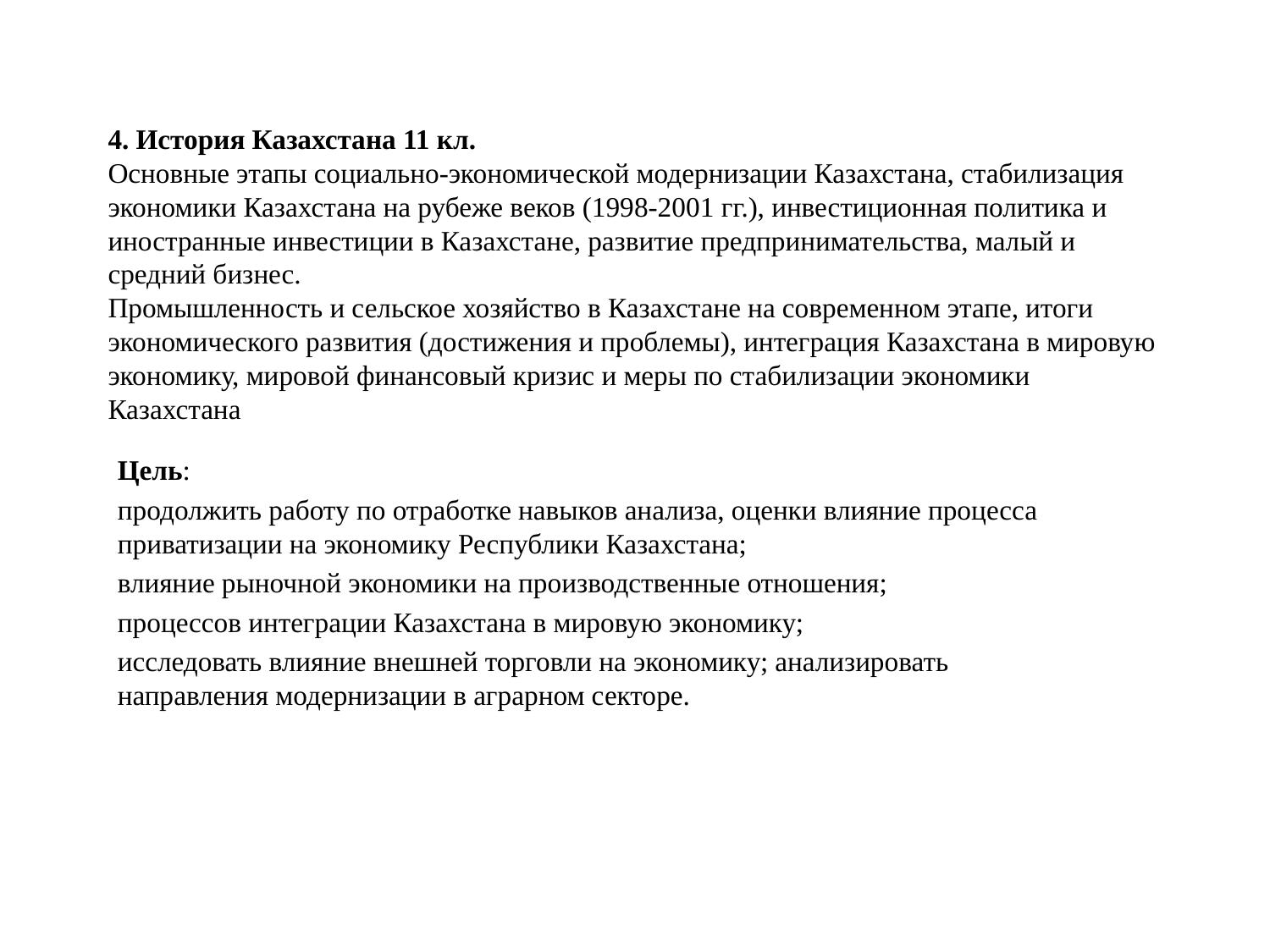

# 4. История Казахстана 11 кл. Основные этапы социально-экономической модернизации Казахстана, стабилизация экономики Казахстана на рубеже веков (1998-2001 гг.), инвестиционная политика и иностранные инвестиции в Казахстане, развитие предпринимательства, малый и средний бизнес. Промышленность и сельское хозяйство в Казахстане на современном этапе, итоги экономического развития (достижения и проблемы), интеграция Казахстана в мировую экономику, мировой финансовый кризис и меры по стабилизации экономики Казахстана
Цель:
продолжить работу по отработке навыков анализа, оценки влияние процесса приватизации на экономику Республики Казахстана;
влияние рыночной экономики на производственные отношения;
процессов интеграции Казахстана в мировую экономику;
исследовать влияние внешней торговли на экономику; анализировать направления модернизации в аграрном секторе.